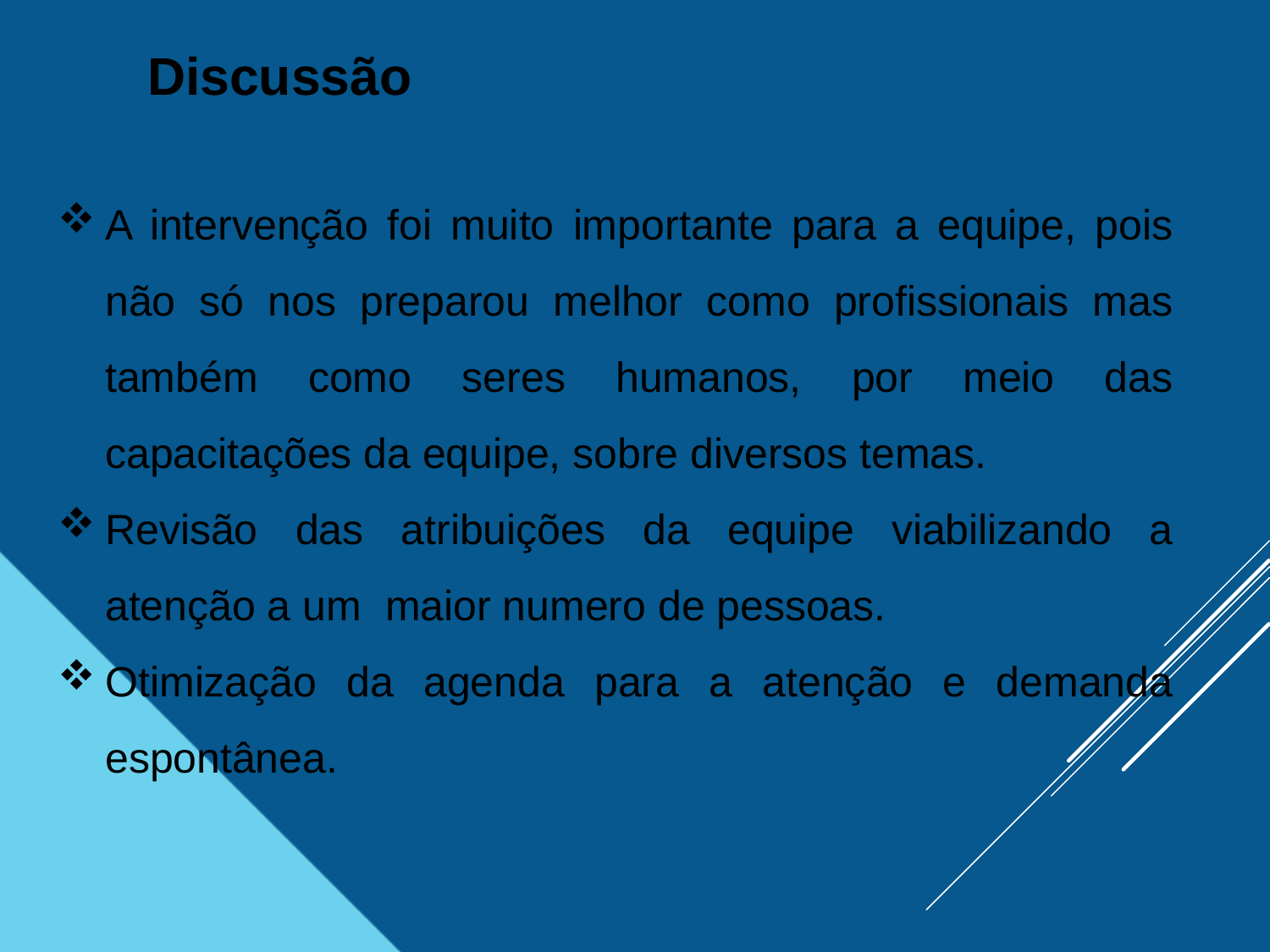

Discussão
A intervenção foi muito importante para a equipe, pois não só nos preparou melhor como profissionais mas também como seres humanos, por meio das capacitações da equipe, sobre diversos temas.
Revisão das atribuições da equipe viabilizando a atenção a um  maior numero de pessoas.
Otimização da agenda para a atenção e demanda espontânea.